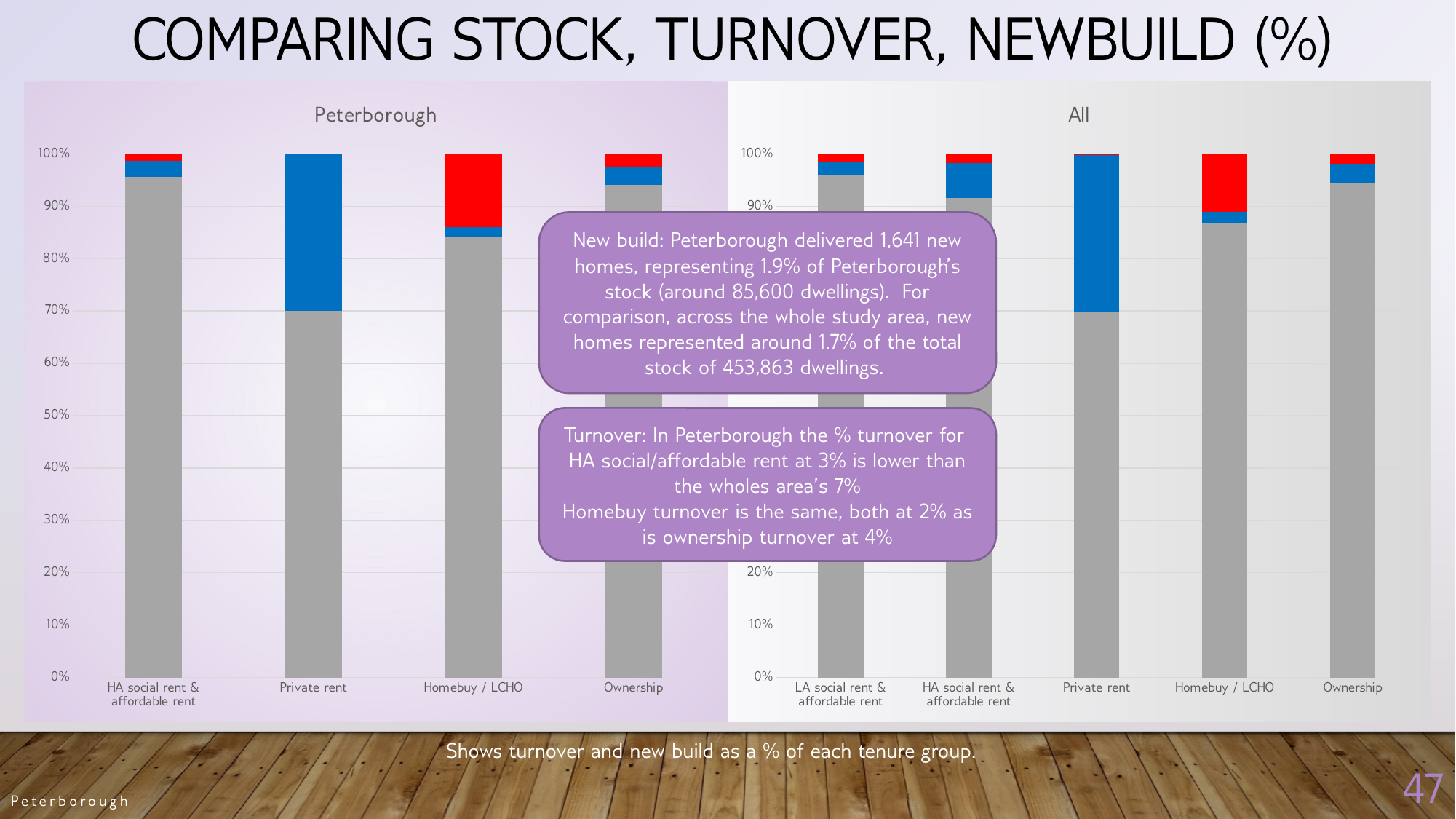

Comparing stock, turnover, newbuild (%)

### Chart: Peterborough

| Category | Dwells minus turnover | Approx turnover in a year | New build |
|---|---|---|---|
| HA social rent & affordable rent | 15022.0 | 478.0 | 215.0 |
| Private rent | 12459.3 | 5339.7 | 0.0 |
| Homebuy / LCHO | 1078.0 | 25.0 | 179.0 |
| Ownership | 49345.0 | 1851.0 | 1247.0 |

### Chart: All

| Category | Dwells minus turnover | Approx turnover in a year | New build |
|---|---|---|---|
| LA social rent & affordable rent | 12309.0 | 349.0 | 185.0 |
| HA social rent & affordable rent | 52987.0 | 3809.0 | 1015.0 |
| Private rent | 60419.100000000006 | 25893.899999999998 | 52.0 |
| Homebuy / LCHO | 5446.0 | 138.0 | 698.0 |
| Ownership | 281581.0 | 10931.0 | 5642.0 |
New build: Peterborough delivered 1,641 new homes, representing 1.9% of Peterborough’s stock (around 85,600 dwellings).  For comparison, across the whole study area, new homes represented around 1.7% of the total stock of 453,863 dwellings.
Turnover: In Peterborough the % turnover for
HA social/affordable rent at 3% is lower than the wholes area’s 7%
Homebuy turnover is the same, both at 2% as is ownership turnover at 4%
Shows turnover and new build as a % of each tenure group.
47
Peterborough